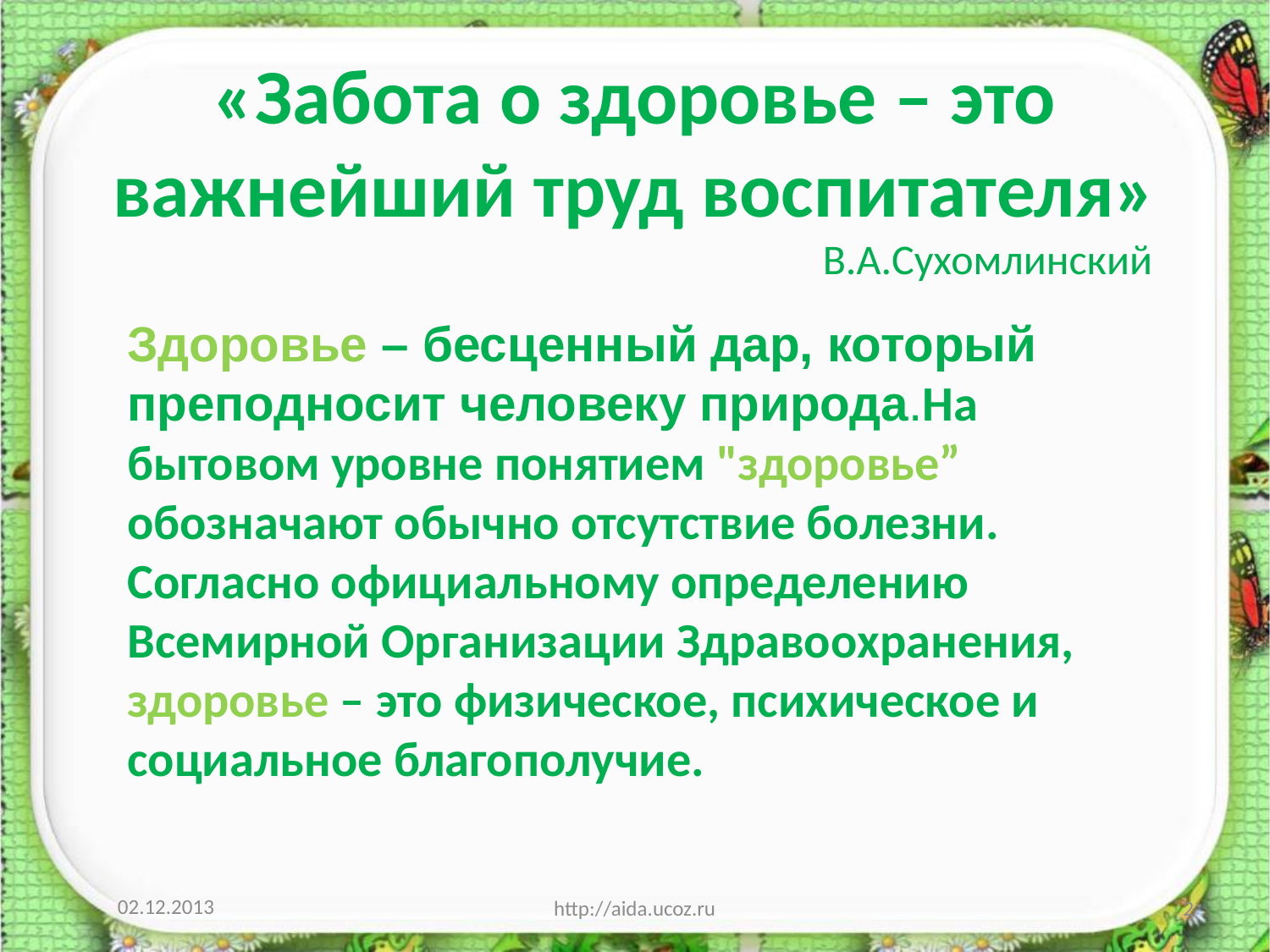

# «Забота о здоровье – это важнейший труд воспитателя» В.А.Сухомлинский

Здоровье – бесценный дар, который преподносит человеку природа.На бытовом уровне понятием "здоровье”    обозначают обычно отсутствие болезни.
Согласно официальному определению      Всемирной Организации Здравоохранения,
здоровье – это физическое, психическое и социальное благополучие.

http://aida.ucoz.ru
2
02.12.2013